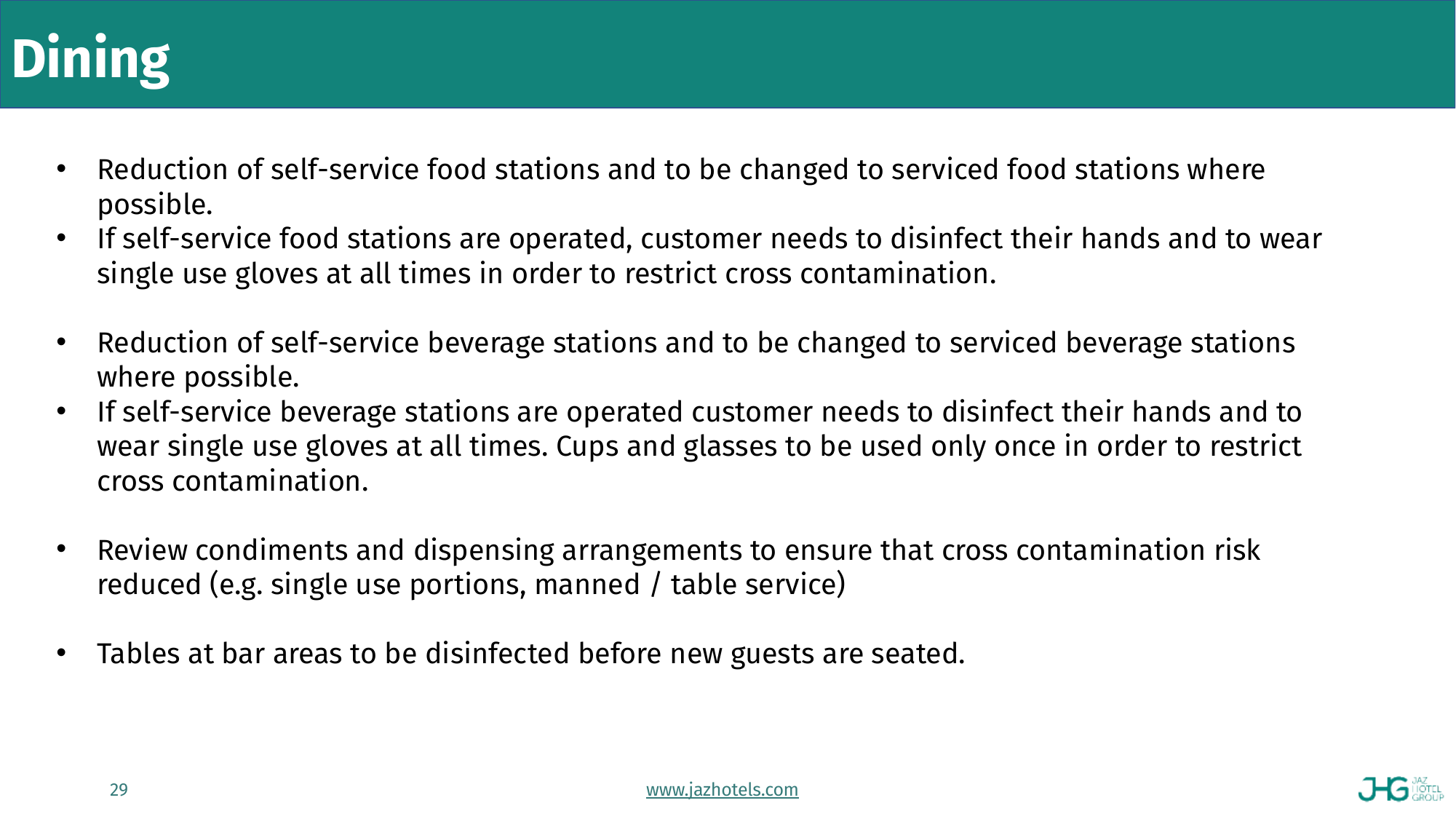

# Dining
Reduction of self-service food stations and to be changed to serviced food stations where possible.
If self-service food stations are operated, customer needs to disinfect their hands and to wear single use gloves at all times in order to restrict cross contamination.

Reduction of self-service beverage stations and to be changed to serviced beverage stations where possible.
If self-service beverage stations are operated customer needs to disinfect their hands and to wear single use gloves at all times. Cups and glasses to be used only once in order to restrict cross contamination.

Review condiments and dispensing arrangements to ensure that cross contamination risk reduced (e.g. single use portions, manned / table service)

Tables at bar areas to be disinfected before new guests are seated.
29
www.jazhotels.com